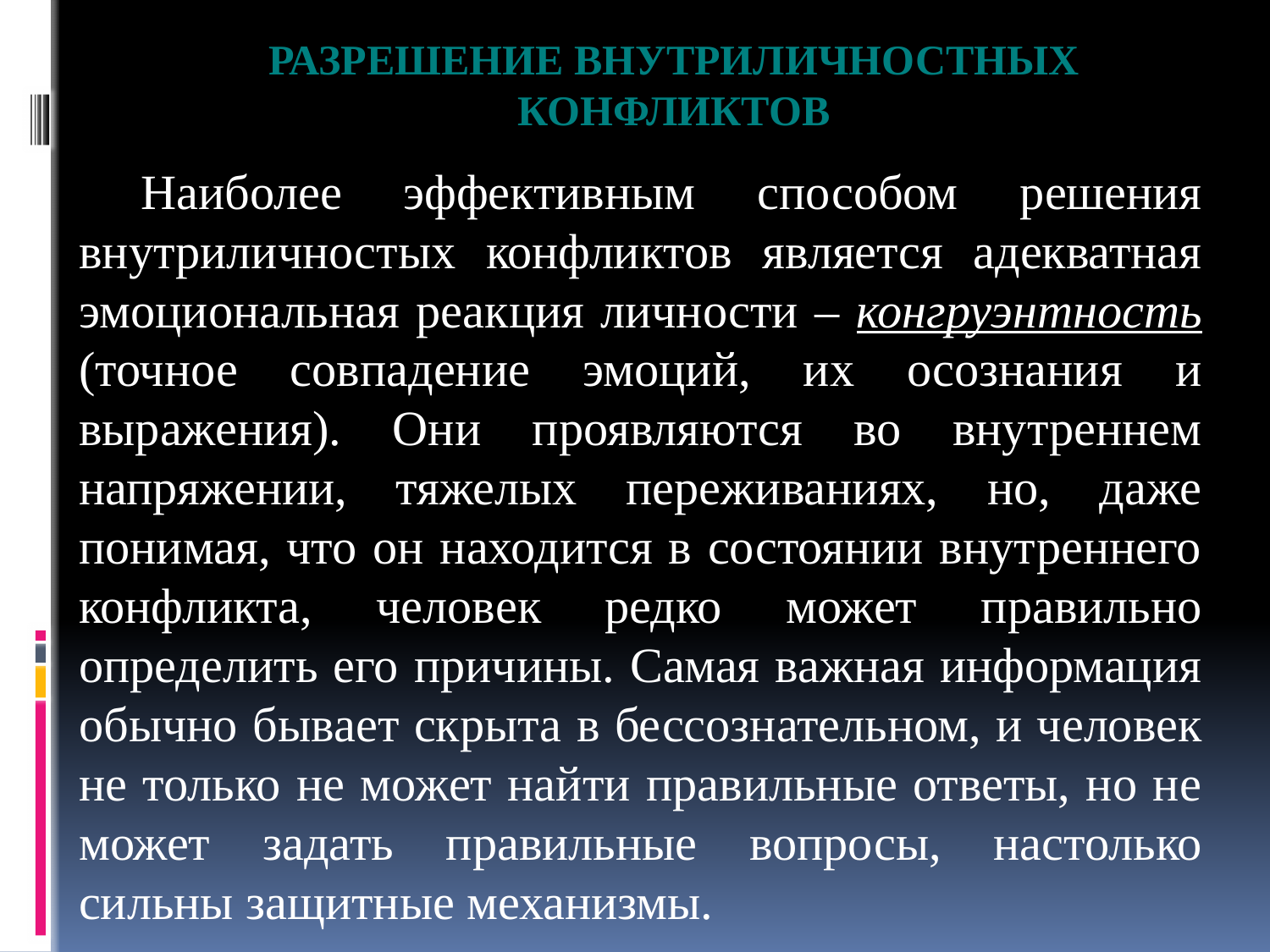

# Разрешение внутриличностных конфликтов
 Наиболее эффективным способом решения внутриличностых конфликтов является адекватная эмоциональная реакция личности – конгруэнтность (точное совпадение эмоций, их осознания и выражения). Они проявляются во внутреннем напряжении, тяжелых переживаниях, но, даже понимая, что он находится в состоянии внутреннего конфликта, человек редко может правильно определить его причины. Самая важная информация обычно бывает скрыта в бессознательном, и человек не только не может найти правильные ответы, но не может задать правильные вопросы, настолько сильны защитные механизмы.